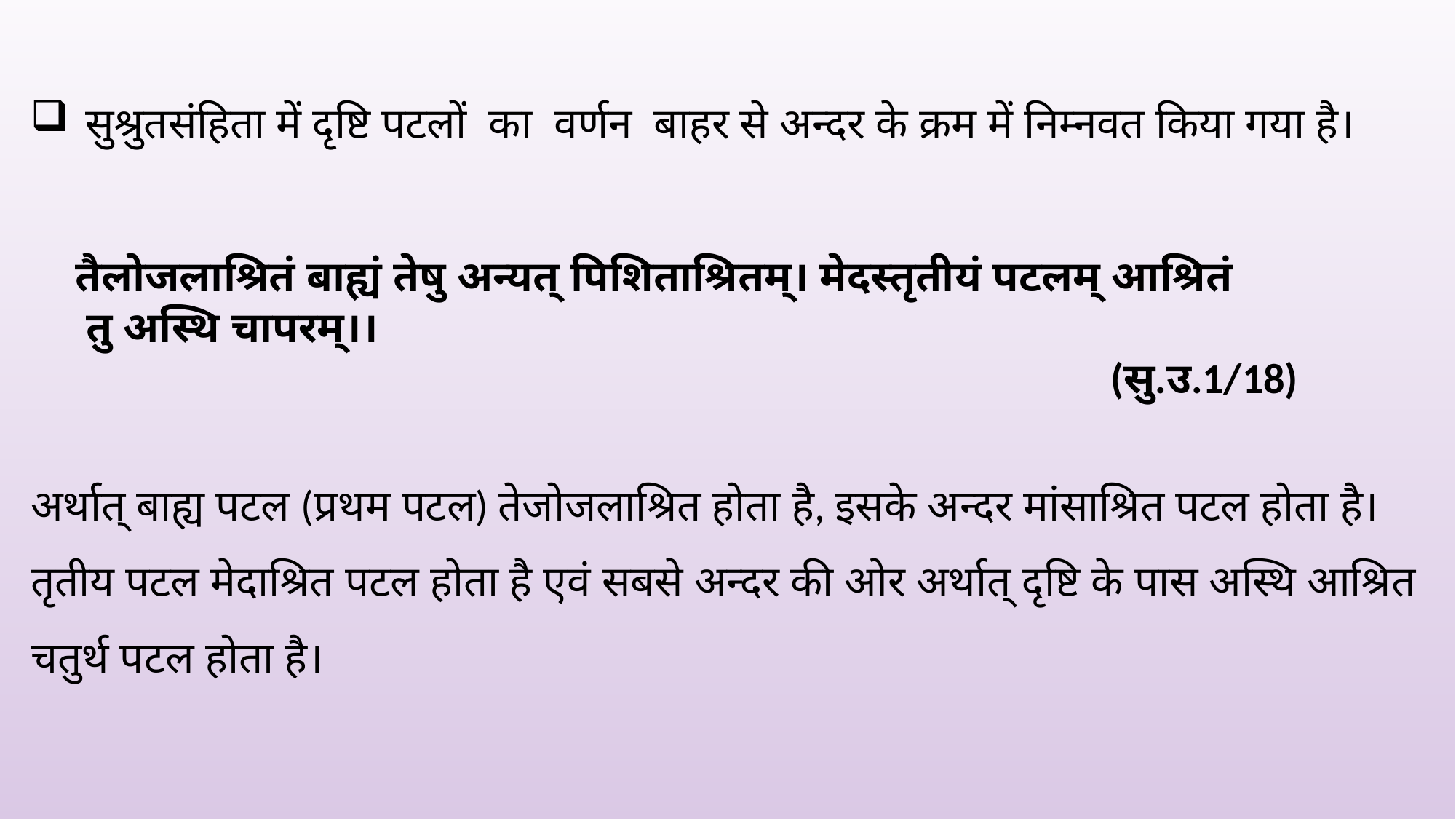

सुश्रुतसंहिता में दृष्टि पटलों  का  वर्णन  बाहर से अन्दर के क्रम में निम्नवत किया गया है।

    तैलोजलाश्रितं बाह्यं तेषु अन्यत् पिशिताश्रितम्। मेदस्तृतीयं पटलम् आश्रितं
     तु अस्थि चापरम्।।
                                                                                                                (सु.उ.1/18)

अर्थात् बाह्य पटल (प्रथम पटल) तेजोजलाश्रित होता है, इसके अन्दर मांसाश्रित पटल होता है। तृतीय पटल मेदाश्रित पटल होता है एवं सबसे अन्दर की ओर अर्थात् दृष्टि के पास अस्थि आश्रित चतुर्थ पटल होता है।